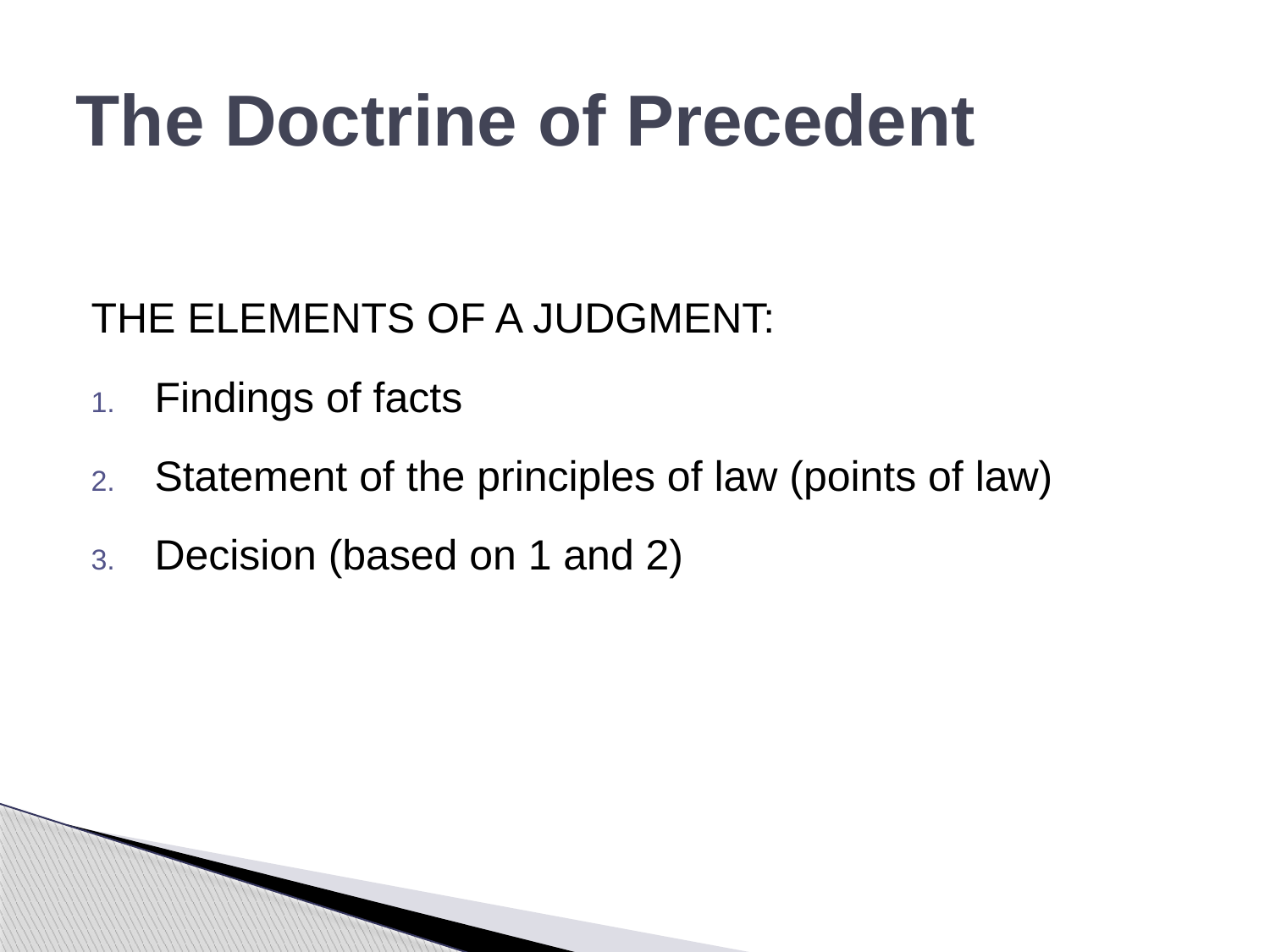

# The Doctrine of Precedent

THE ELEMENTS OF A JUDGMENT:
Findings of facts
Statement of the principles of law (points of law)
Decision (based on 1 and 2)